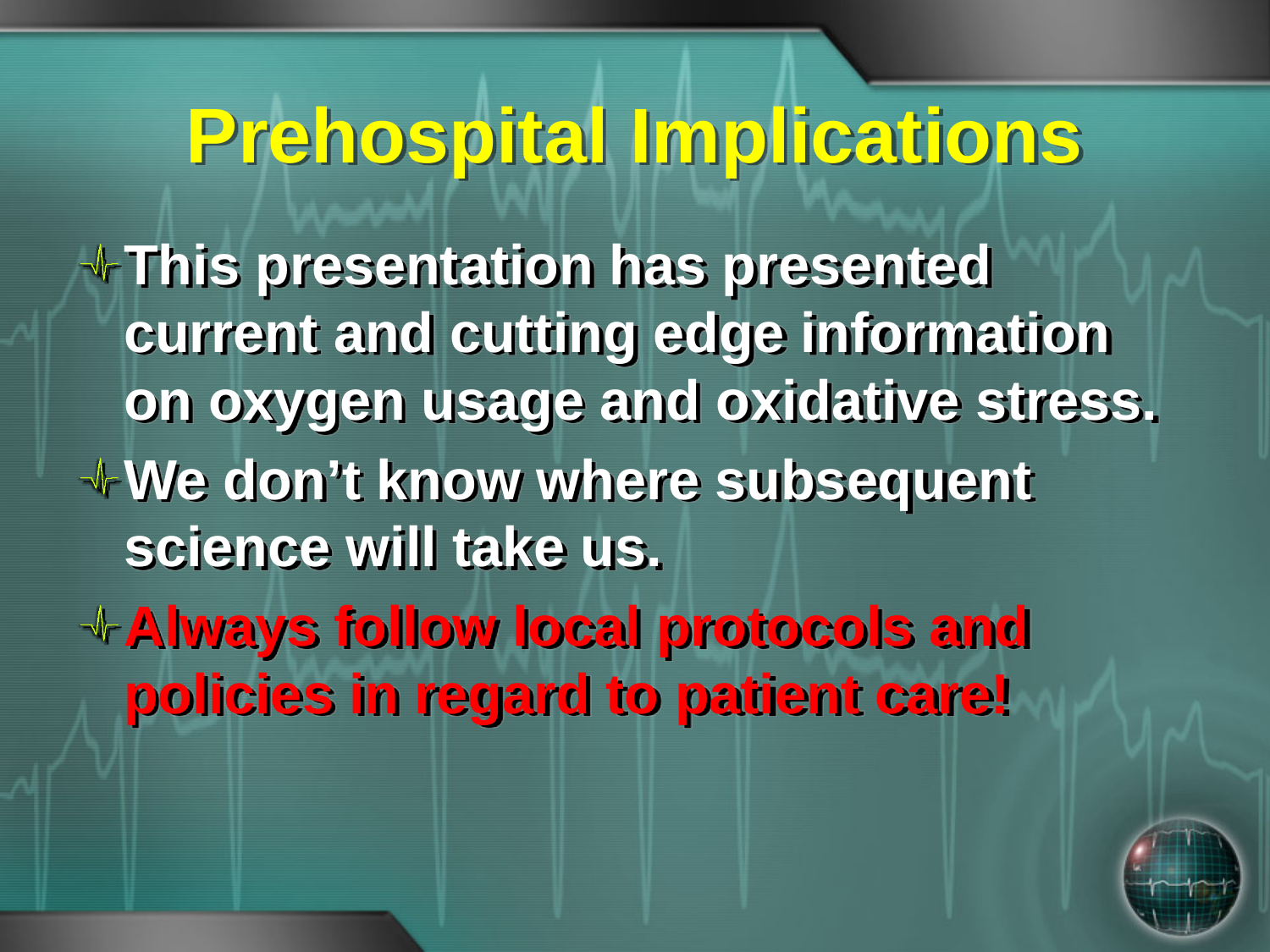

# Prehospital Implications
This presentation has presented current and cutting edge information on oxygen usage and oxidative stress.
We don’t know where subsequent science will take us.
Always follow local protocols and policies in regard to patient care!